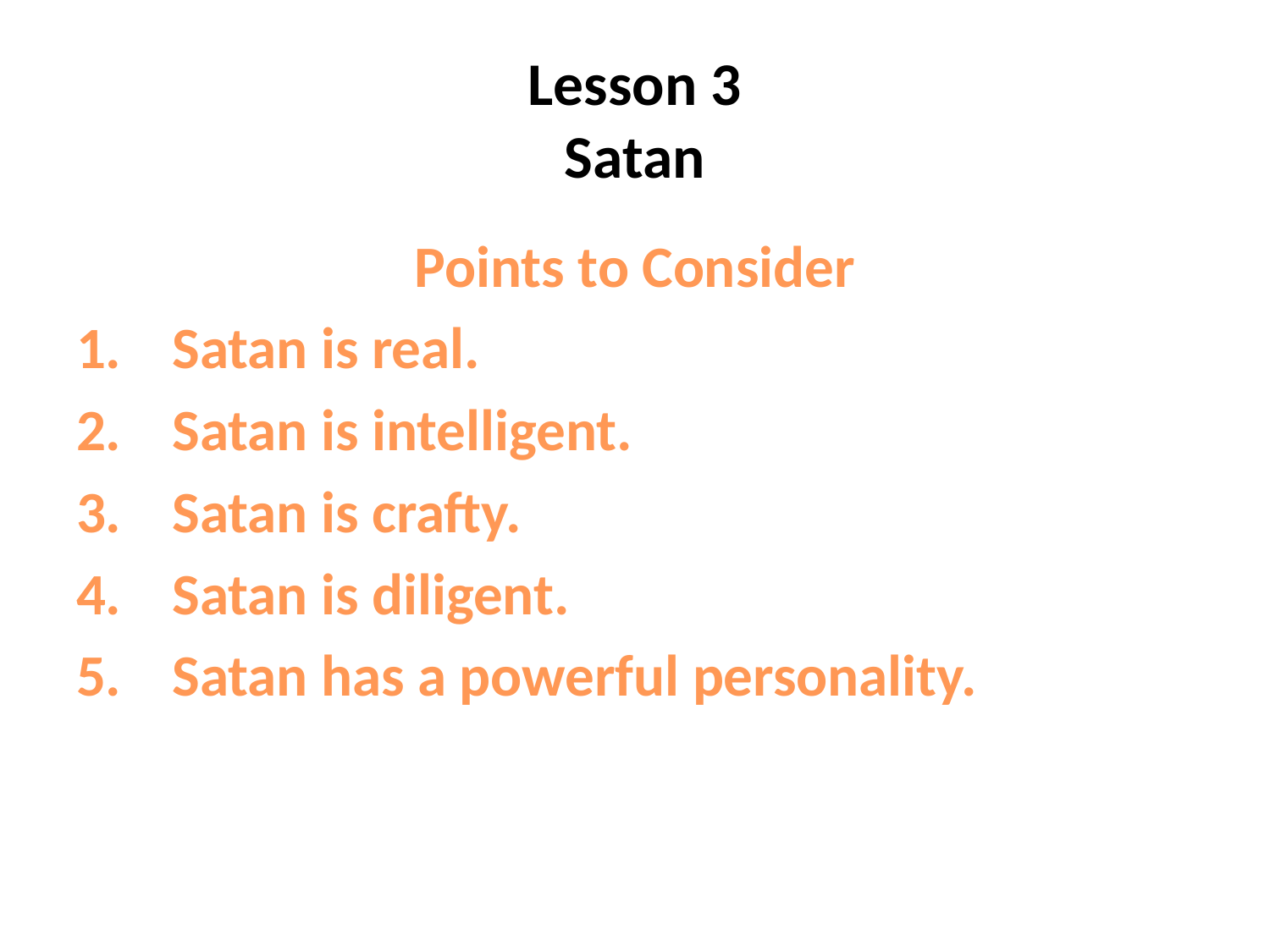

# Lesson 3 Satan
Points to Consider
   Satan is real.
   Satan is intelligent.
   Satan is crafty.
   Satan is diligent.
   Satan has a powerful personality.